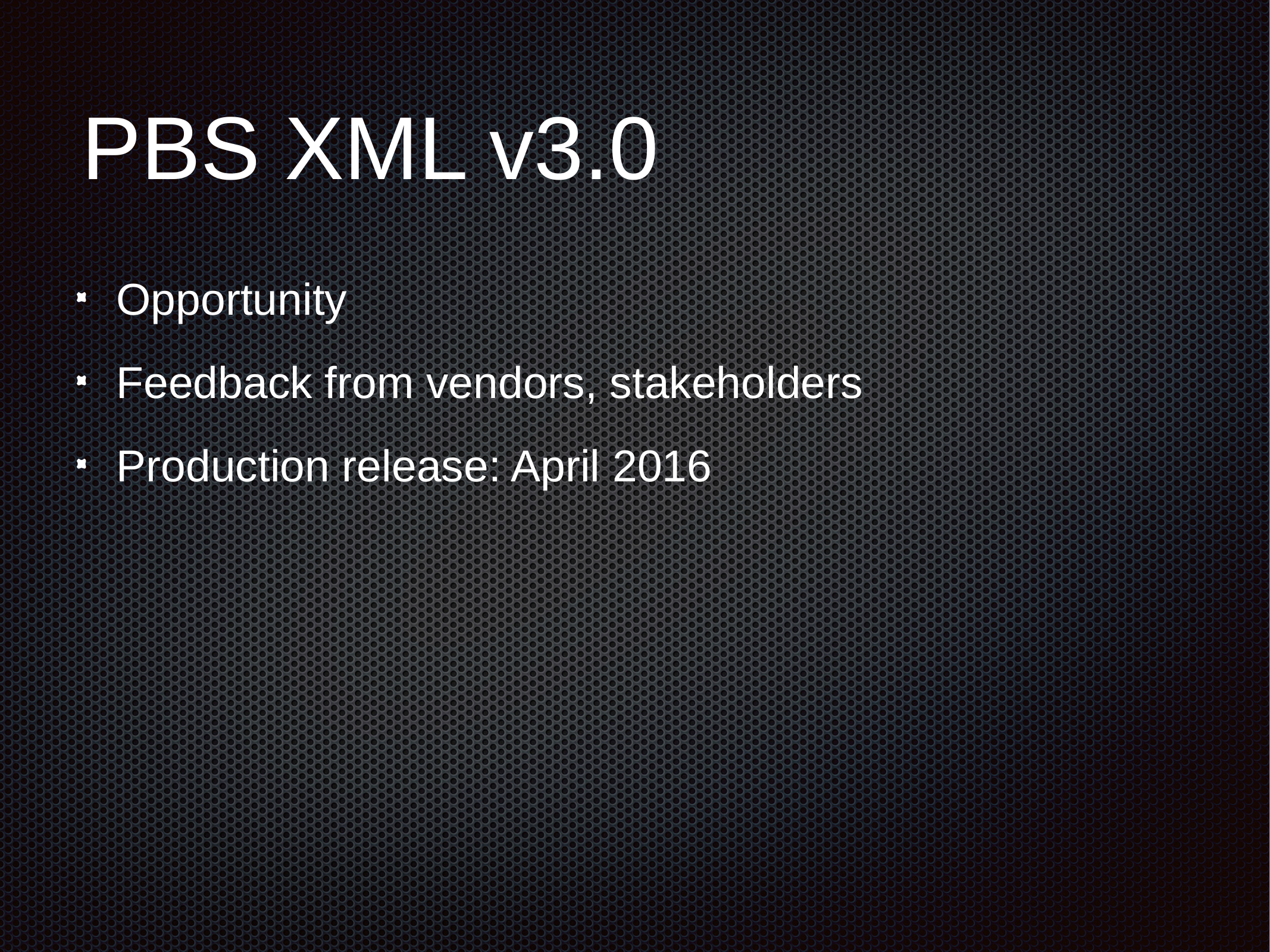

# PBS XML v3.0
Opportunity
Feedback from vendors, stakeholders
Production release: April 2016